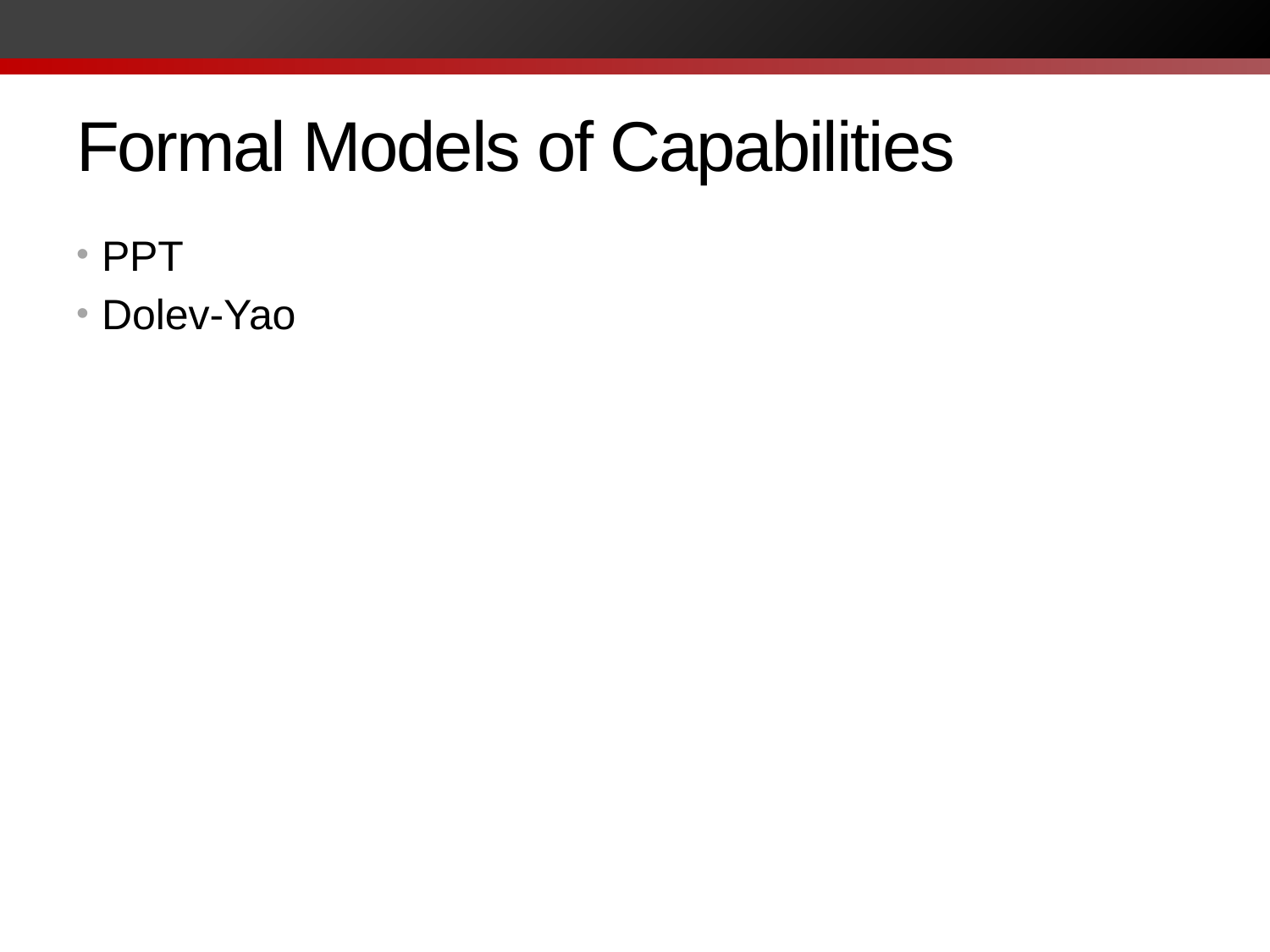

# Formal Models of Capabilities
PPT
Dolev-Yao